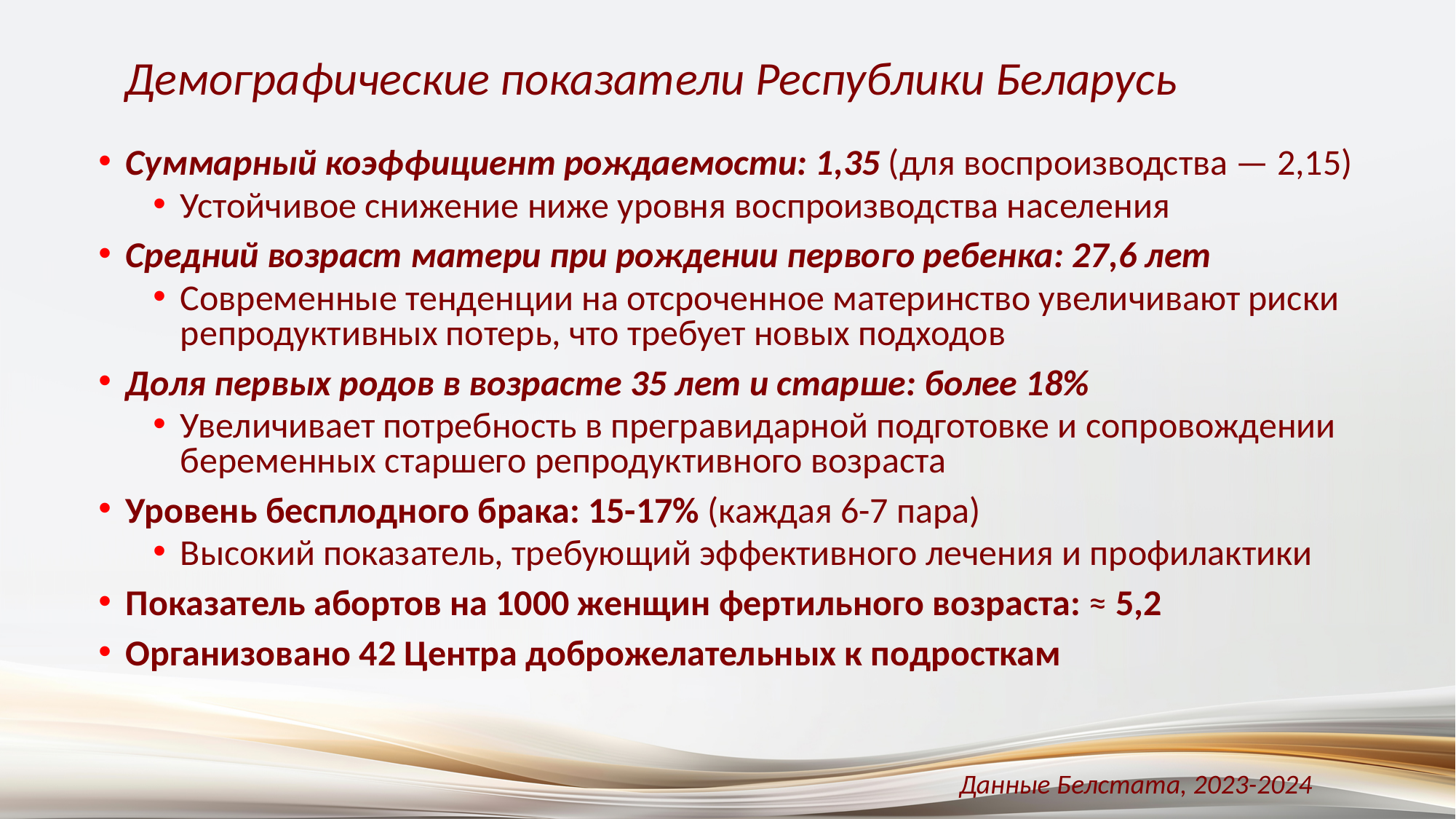

# Демографические показатели Республики Беларусь
Суммарный коэффициент рождаемости: 1,35 (для воспроизводства — 2,15)
Устойчивое снижение ниже уровня воспроизводства населения
Средний возраст матери при рождении первого ребенка: 27,6 лет
Современные тенденции на отсроченное материнство увеличивают риски репродуктивных потерь, что требует новых подходов
Доля первых родов в возрасте 35 лет и старше: более 18%
Увеличивает потребность в прегравидарной подготовке и сопровождении беременных старшего репродуктивного возраста
Уровень бесплодного брака: 15-17% (каждая 6-7 пара)
Высокий показатель, требующий эффективного лечения и профилактики
Показатель абортов на 1000 женщин фертильного возраста: ≈ 5,2
Организовано 42 Центра доброжелательных к подросткам

Данные Белстата, 2023-2024